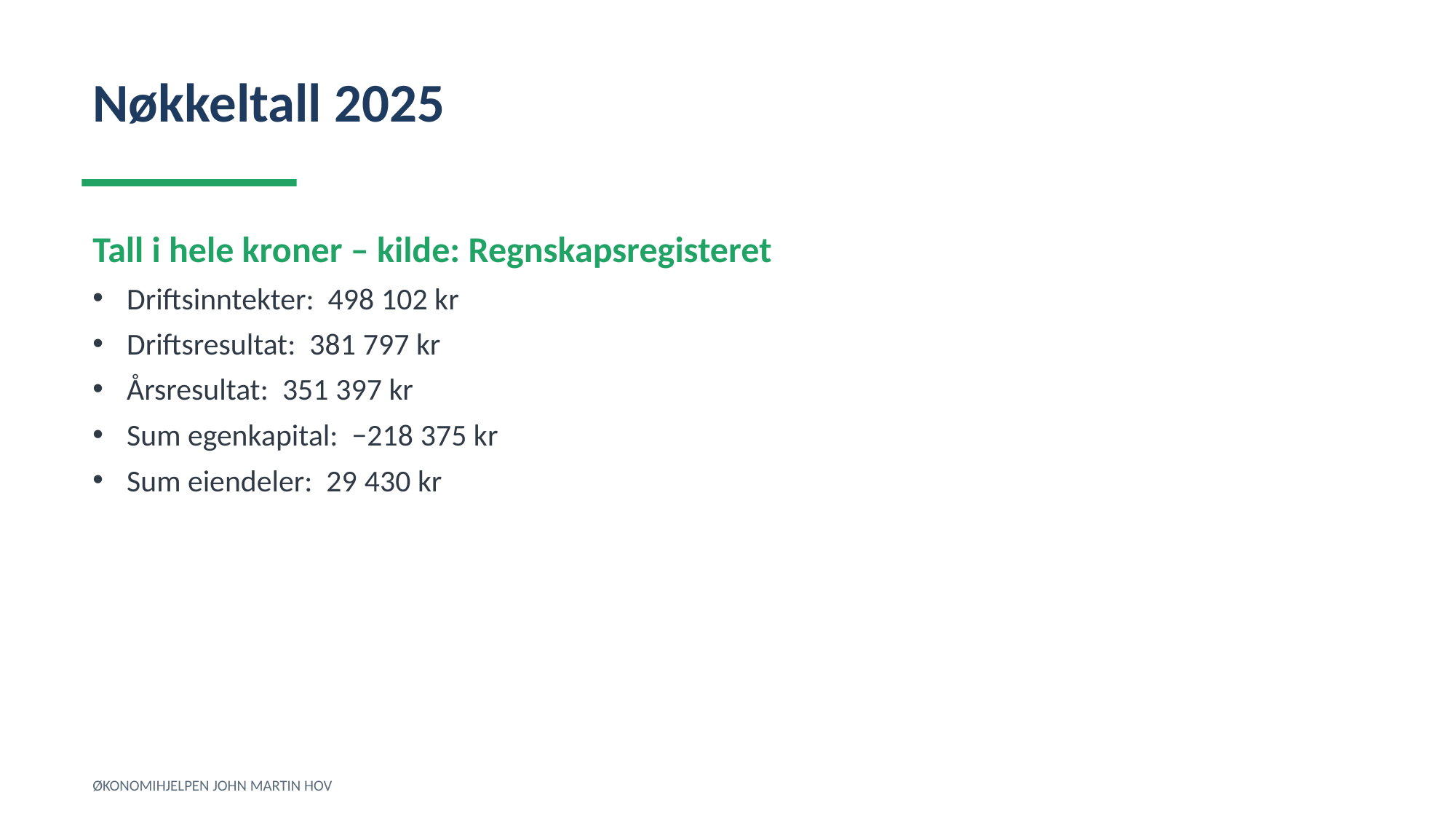

Nøkkeltall 2025

Tall i hele kroner – kilde: Regnskapsregisteret
Driftsinntekter:  498 102 kr
Driftsresultat:  381 797 kr
Årsresultat:  351 397 kr
Sum egenkapital:  −218 375 kr
Sum eiendeler:  29 430 kr
ØKONOMIHJELPEN JOHN MARTIN HOV